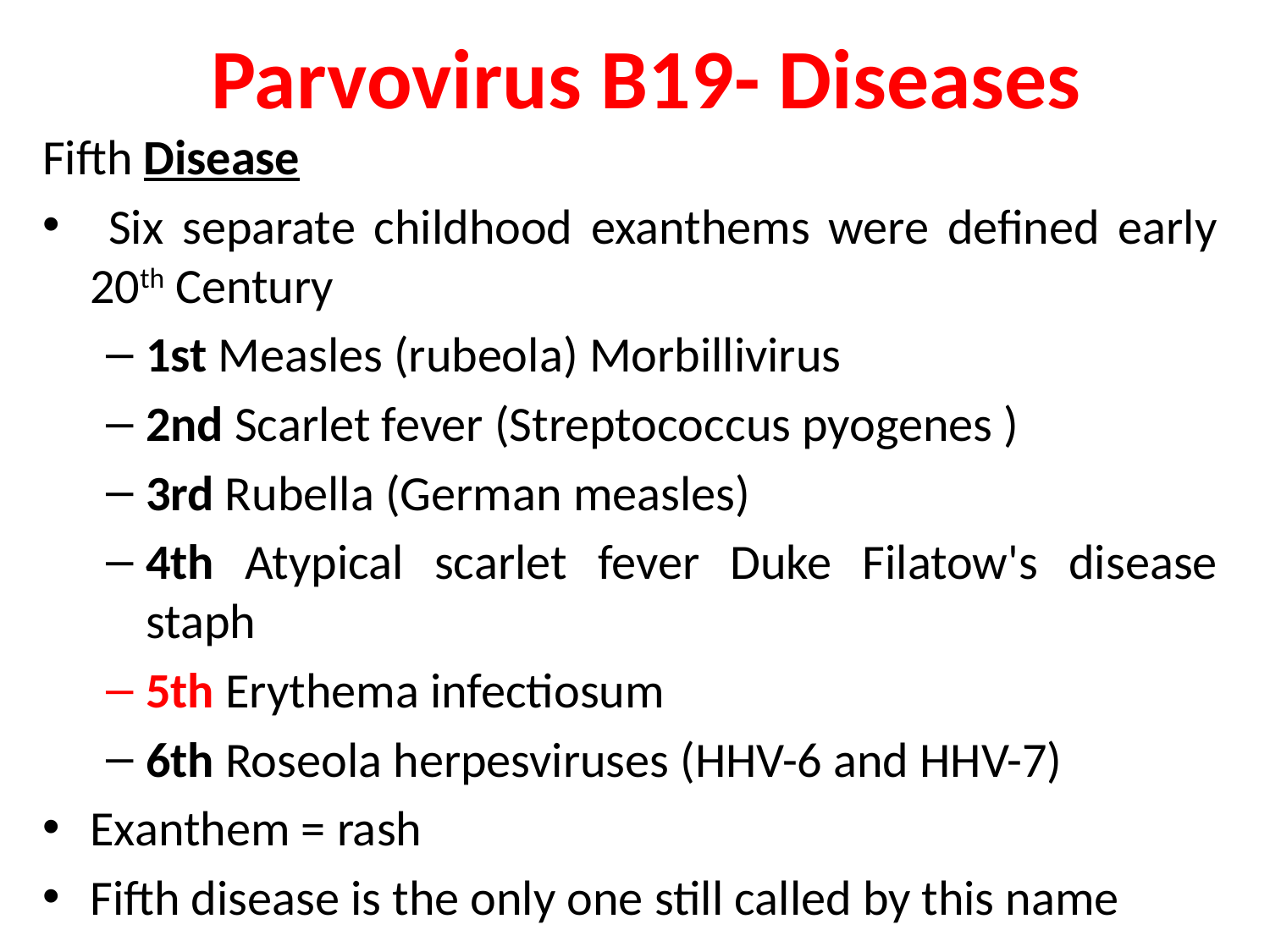

Parvovirus B19- Diseases
Fifth Disease
 Six separate childhood exanthems were defined early 20th Century
1st Measles (rubeola) Morbillivirus
2nd Scarlet fever (Streptococcus pyogenes )
3rd Rubella (German measles)
4th Atypical scarlet fever Duke Filatow's disease staph
5th Erythema infectiosum
6th Roseola herpesviruses (HHV-6 and HHV-7)
Exanthem = rash
Fifth disease is the only one still called by this name